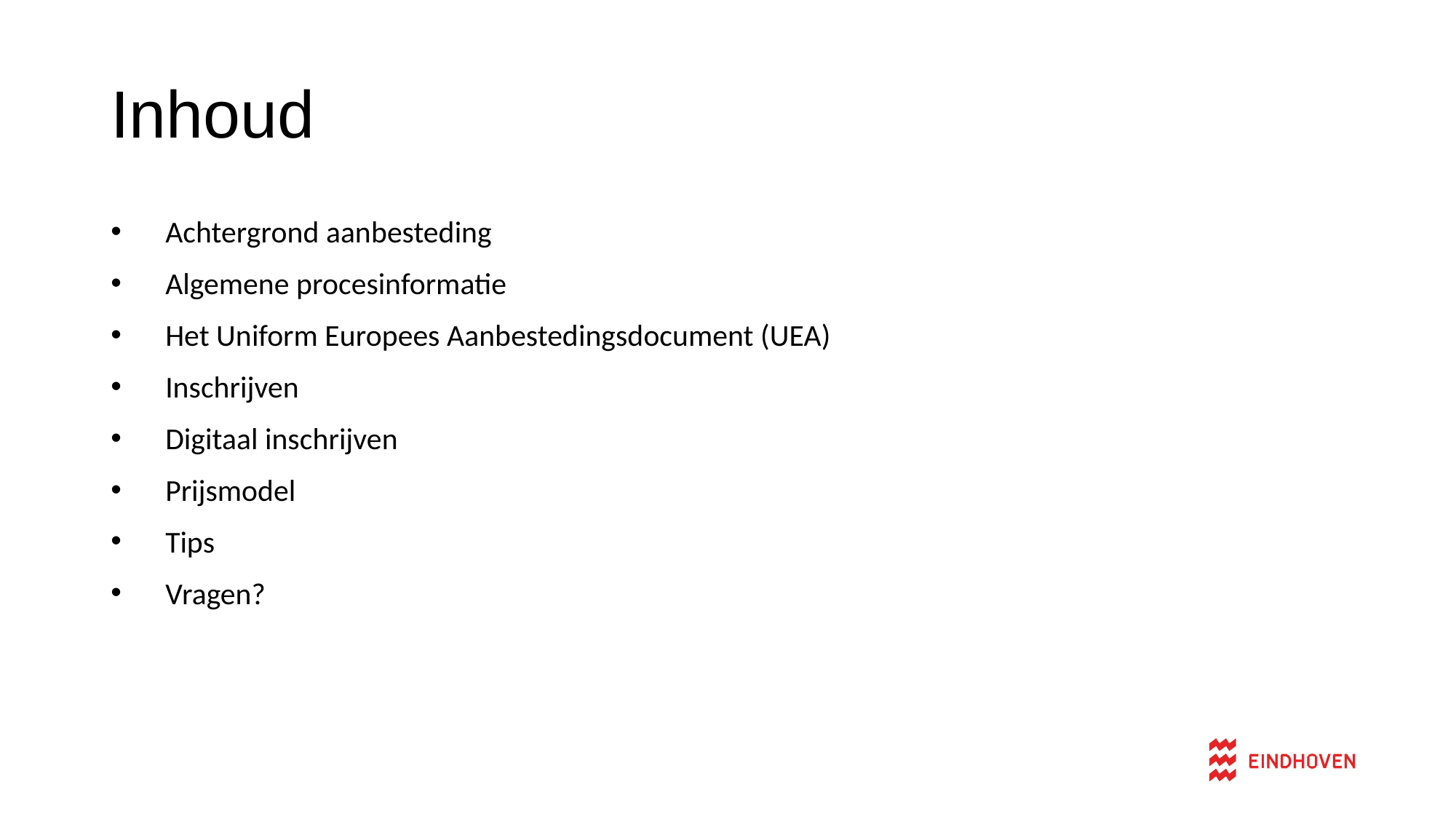

# Inhoud
Achtergrond aanbesteding
Algemene procesinformatie
Het Uniform Europees Aanbestedingsdocument (UEA)
Inschrijven
Digitaal inschrijven
Prijsmodel
Tips
Vragen?